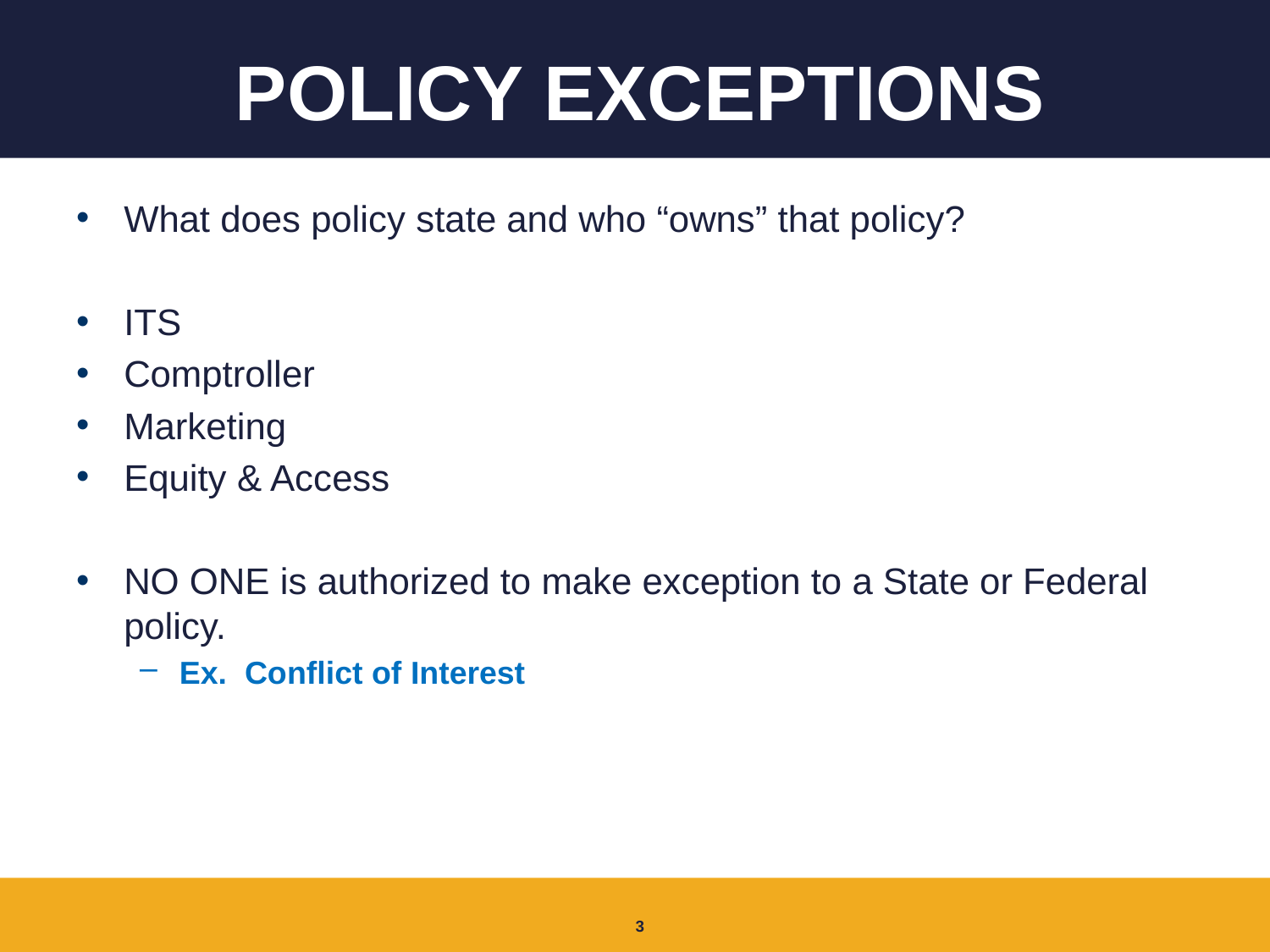

# Policy exceptions
What does policy state and who “owns” that policy?

ITS
Comptroller
Marketing
Equity & Access

NO ONE is authorized to make exception to a State or Federal policy.
Ex.  Conflict of Interest

3